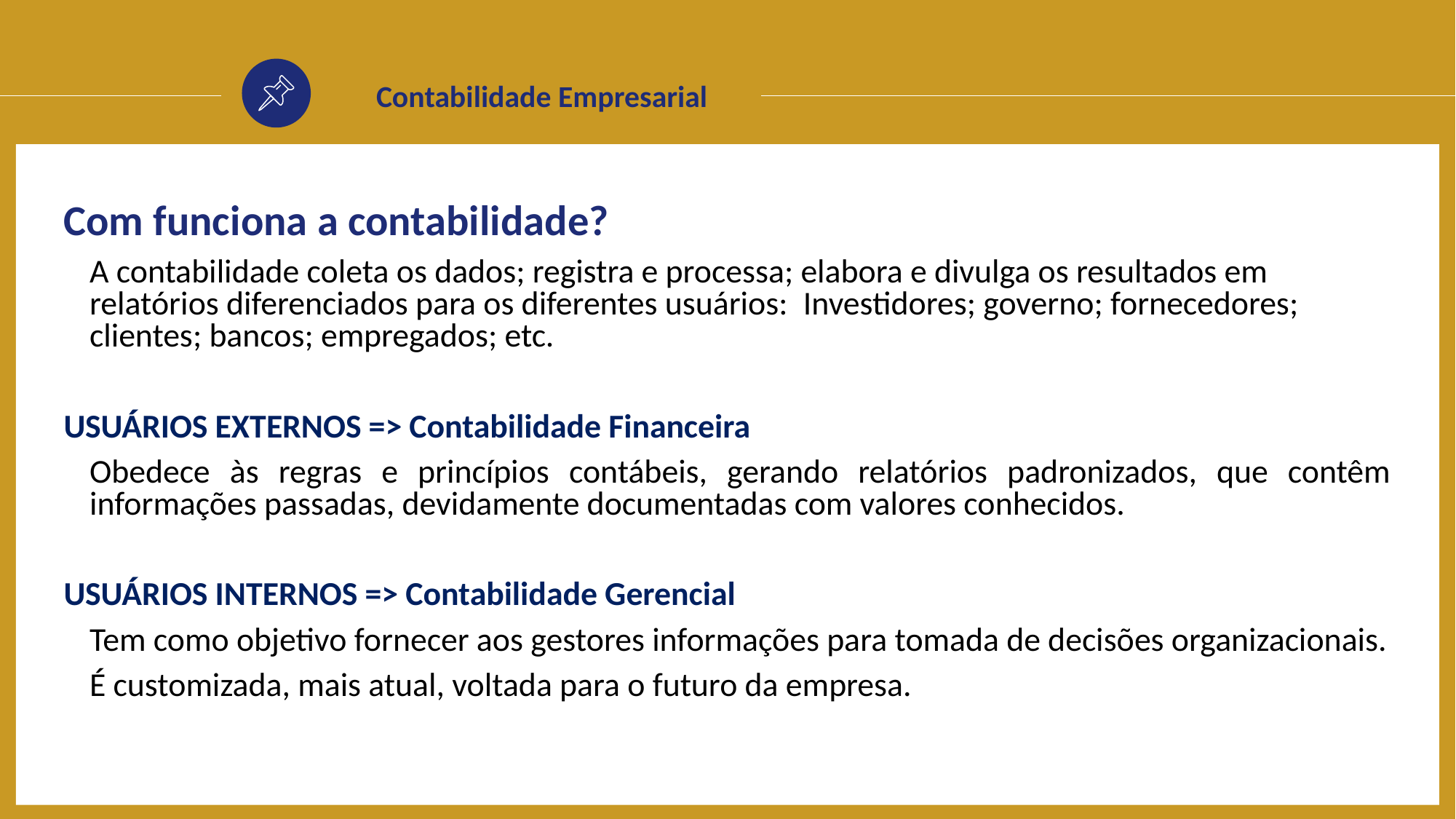

Contabilidade Empresarial
Com funciona a contabilidade?
	A contabilidade coleta os dados; registra e processa; elabora e divulga os resultados em relatórios diferenciados para os diferentes usuários:  Investidores; governo; fornecedores; clientes; bancos; empregados; etc.

USUÁRIOS EXTERNOS => Contabilidade Financeira
	Obedece às regras e princípios contábeis, gerando relatórios padronizados, que contêm informações passadas, devidamente documentadas com valores conhecidos.

USUÁRIOS INTERNOS => Contabilidade Gerencial
	Tem como objetivo fornecer aos gestores informações para tomada de decisões organizacionais.
	É customizada, mais atual, voltada para o futuro da empresa.